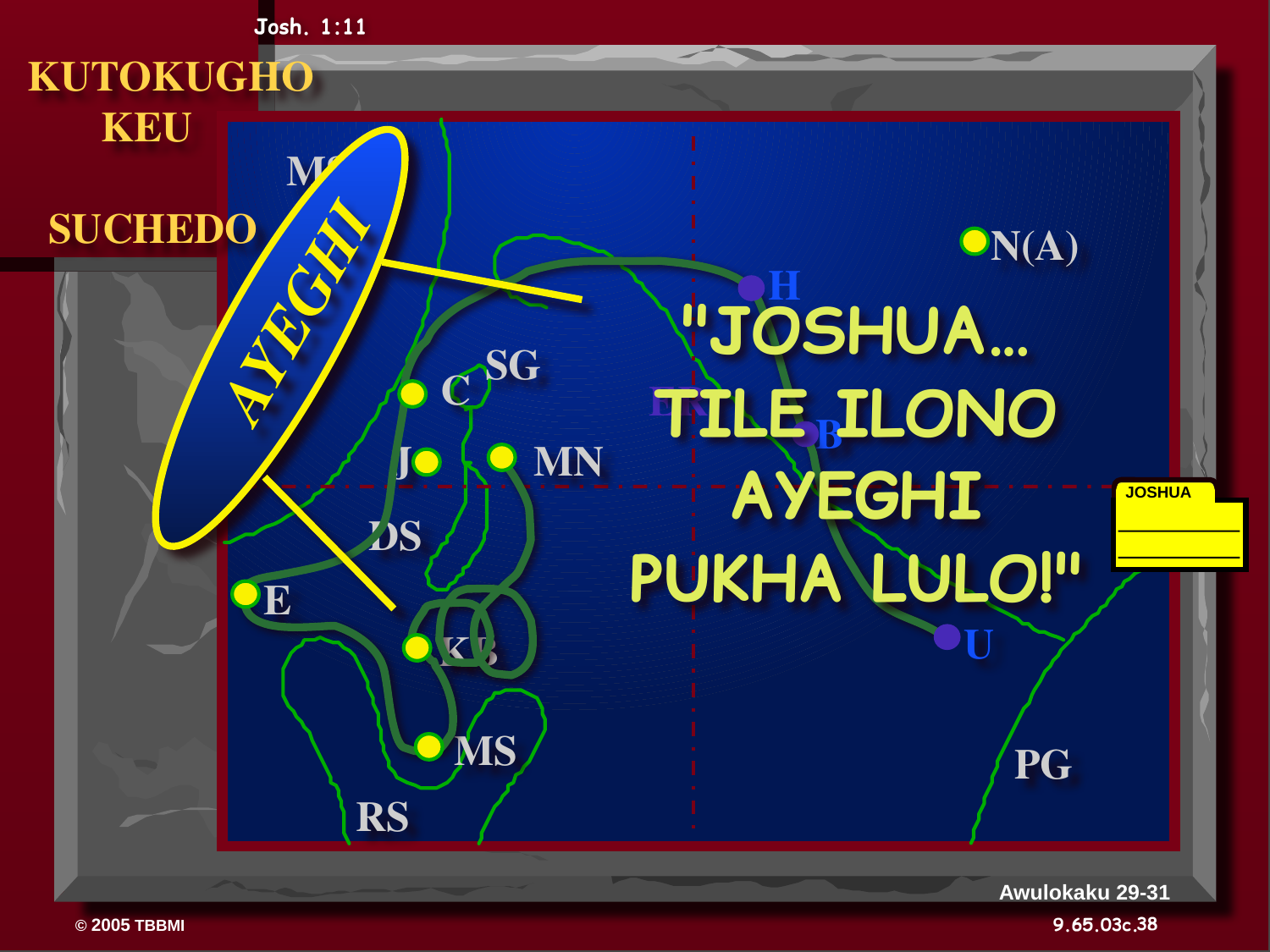

Josh. 1:11

 KUTOKUGHO
        KEU
   SUCHEDO

AYEGHI

MS
N(A)

H

"JOSHUA…
TILE ILONO
AYEGHI
PUKHA LULO!"
SG
C

ER

B

J
MN

JOSHUA

DS

E

U
KB

MS
PG

RS
Awulokaku 29-31
38